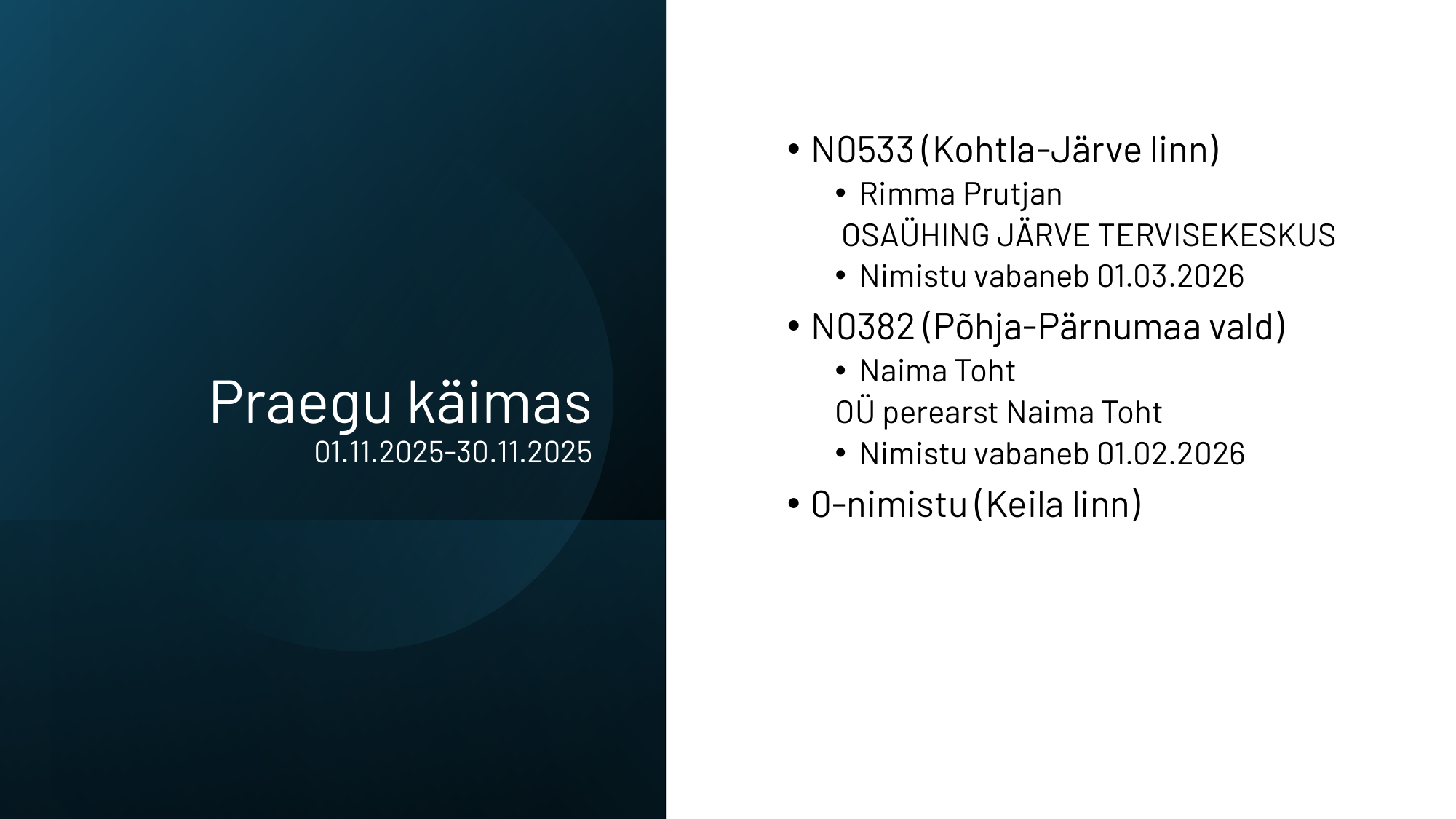

# Praegu käimas 01.11.2025-30.11.2025

N0533 (Kohtla-Järve linn)
Rimma Prutjan
 OSAÜHING JÄRVE TERVISEKESKUS
Nimistu vabaneb 01.03.2026
N0382 (Põhja-Pärnumaa vald)
Naima Toht
OÜ perearst Naima Toht
Nimistu vabaneb 01.02.2026
0-nimistu (Keila linn)